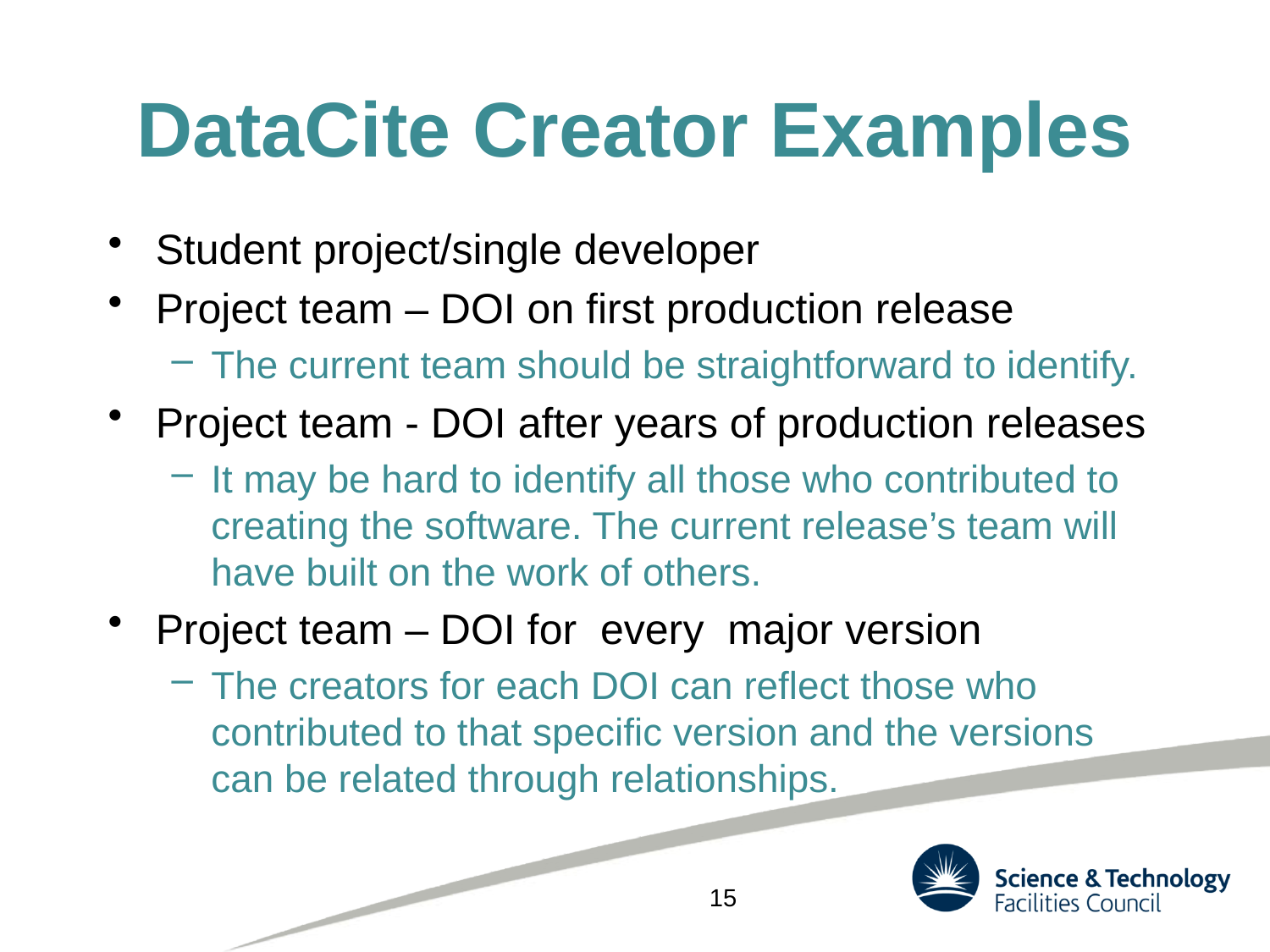

# DataCite Creator Examples
Student project/single developer
Project team – DOI on first production release
The current team should be straightforward to identify.
Project team - DOI after years of production releases
It may be hard to identify all those who contributed to creating the software. The current release’s team will have built on the work of others.
Project team – DOI for  every  major version
The creators for each DOI can reflect those who contributed to that specific version and the versions can be related through relationships.

15